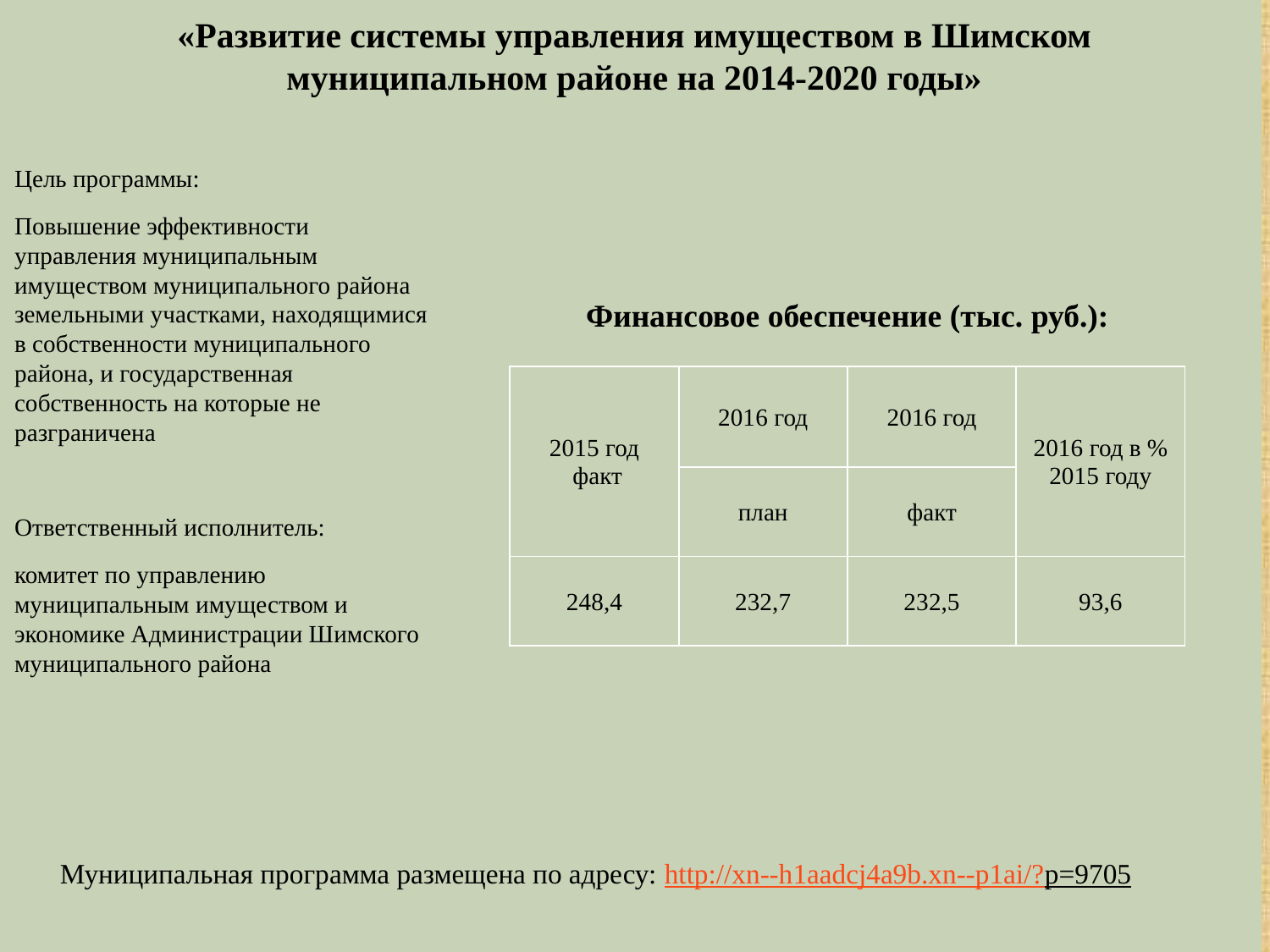

#
«Развитие системы управления имуществом в Шимском муниципальном районе на 2014-2020 годы»
Цель программы:
Повышение эффективности управления муниципальным имуществом муниципального района земельными участками, находящимися в собственности муниципального района, и государственная собственность на которые не разграничена

Ответственный исполнитель:
комитет по управлению муниципальным имуществом и экономике Администрации Шимского муниципального района
| Финансовое обеспечение (тыс. руб.): |  |  |  |
| --- | --- | --- | --- |
| 2015 год факт | 2016 год | 2016 год | 2016 год в % 2015 году |
|  | план | факт |  |
| 248,4 | 232,7 | 232,5 | 93,6 |

Муниципальная программа размещена по адресу: http://xn--h1aadcj4a9b.xn--p1ai/?p=9705